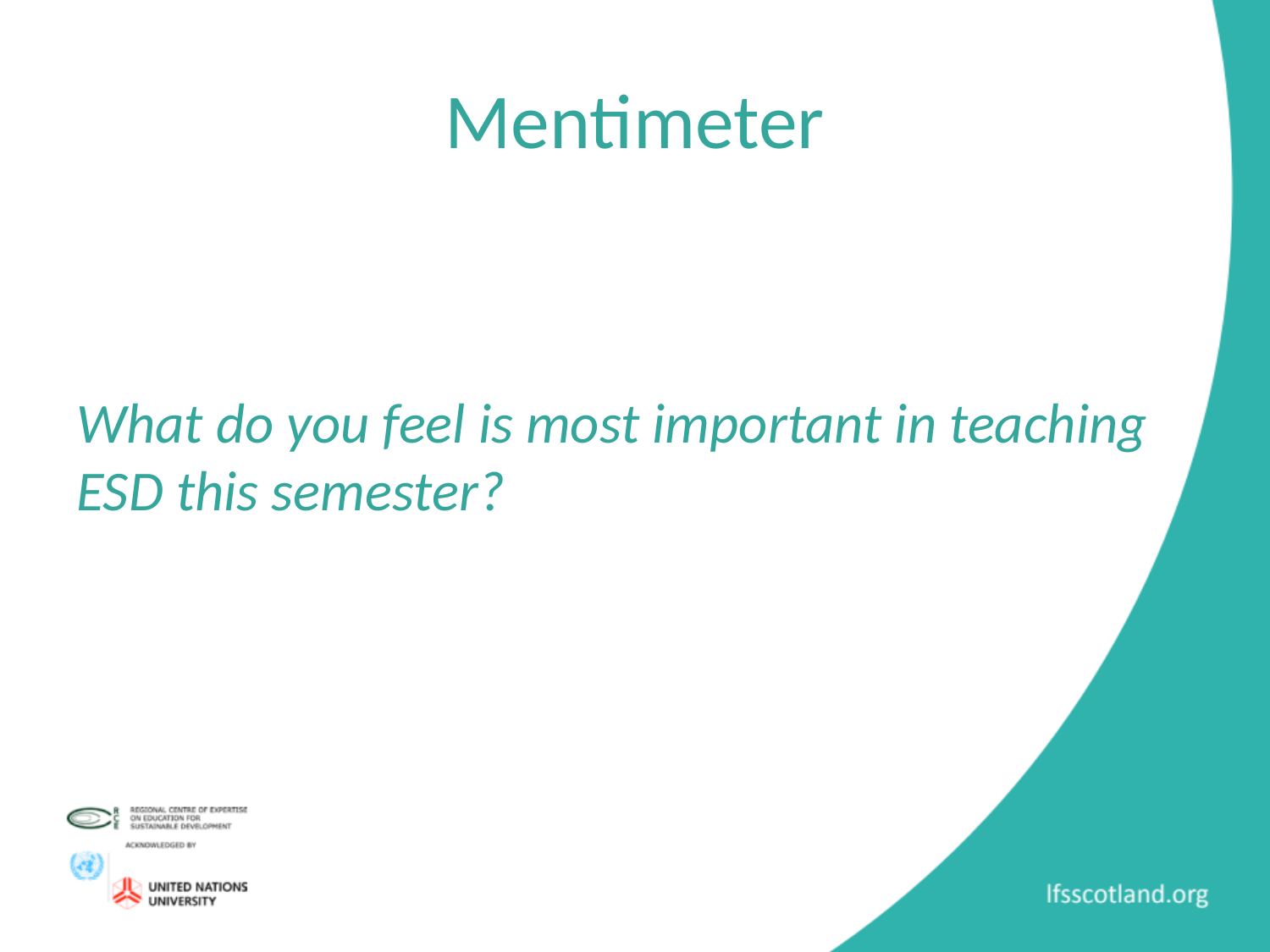

# Mentimeter

What do you feel is most important in teaching ESD this semester?